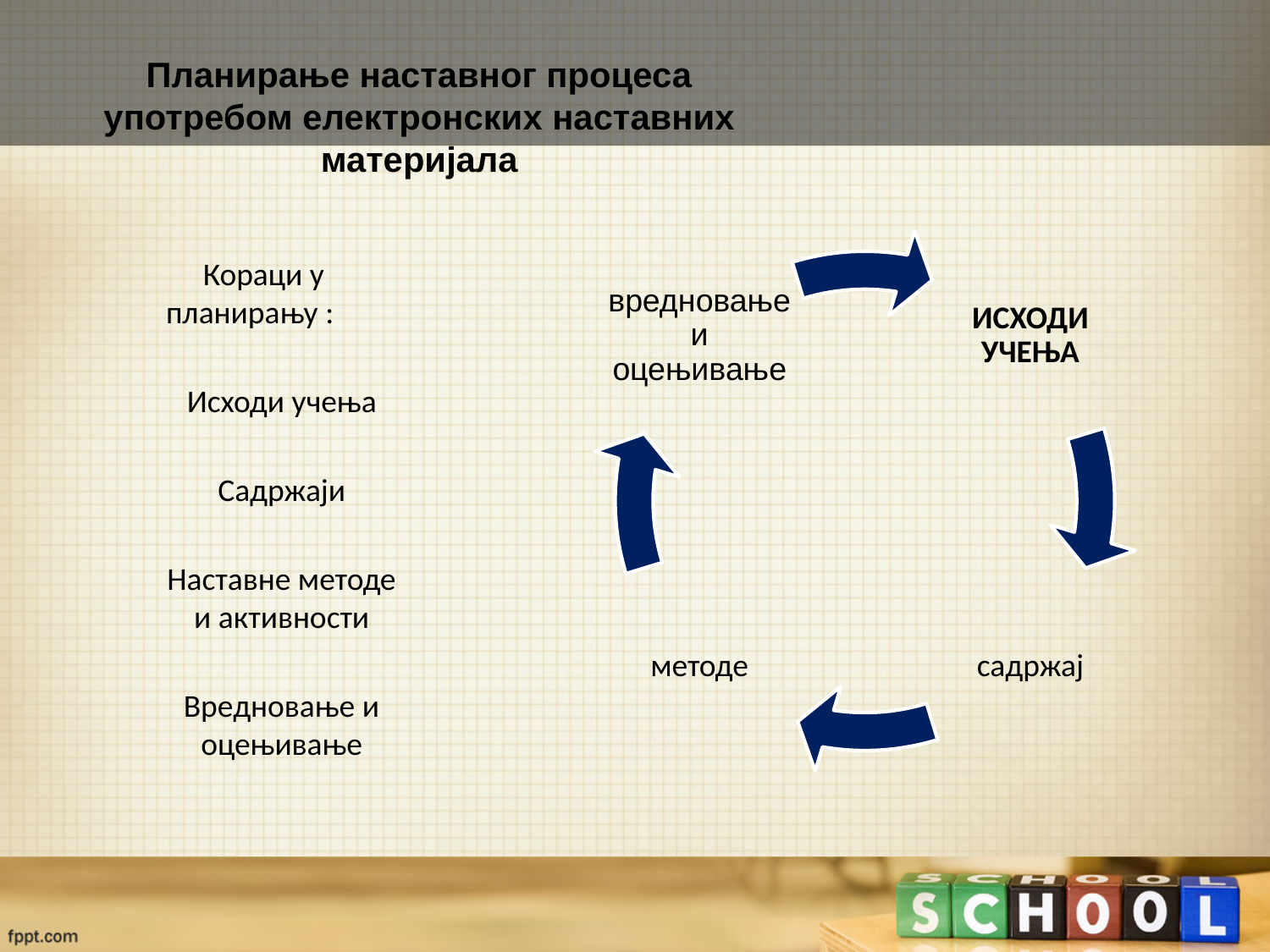

# Планирање наставног процеса употребом електронских наставних материјала

     Кораци у планирању :

Исходи учења

Садржаји

Наставне методе и активности

Вредновање и оцењивање
ИСХОДИ УЧЕЊА
садржај
методе
вредновање и оцењивање